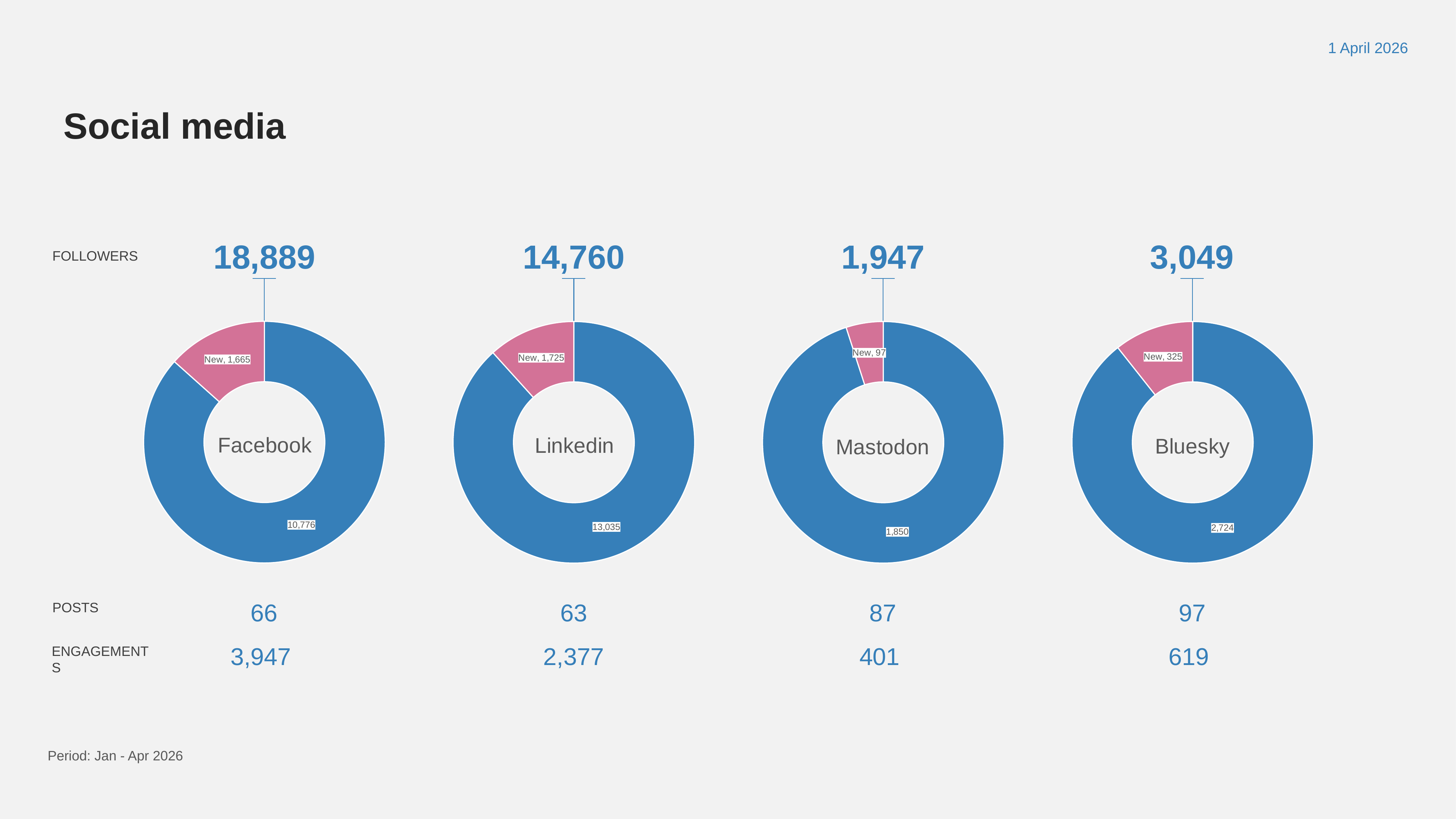

1 April 2026
# Social media
18,889

### Chart: Facebook

| Category | 20252 |
|---|---|
| Total | 10776.0 |
| New | 1665.0 |
66
3,947
14,760

### Chart: Linkedin

| Category | 20252 |
|---|---|
| Total | 13035.0 |
| New | 1725.0 |
63
2,377
1,947

### Chart: Mastodon

| Category | 20252 |
|---|---|
| Total | 1850.0 |
| New | 97.0 |
87
401
3,049

### Chart: Bluesky

| Category | 20252 |
|---|---|
| Total | 2724.0 |
| New | 325.0 |
97
619
FOLLOWERS
POSTS
ENGAGEMENTS
Period: Jan - Apr 2026